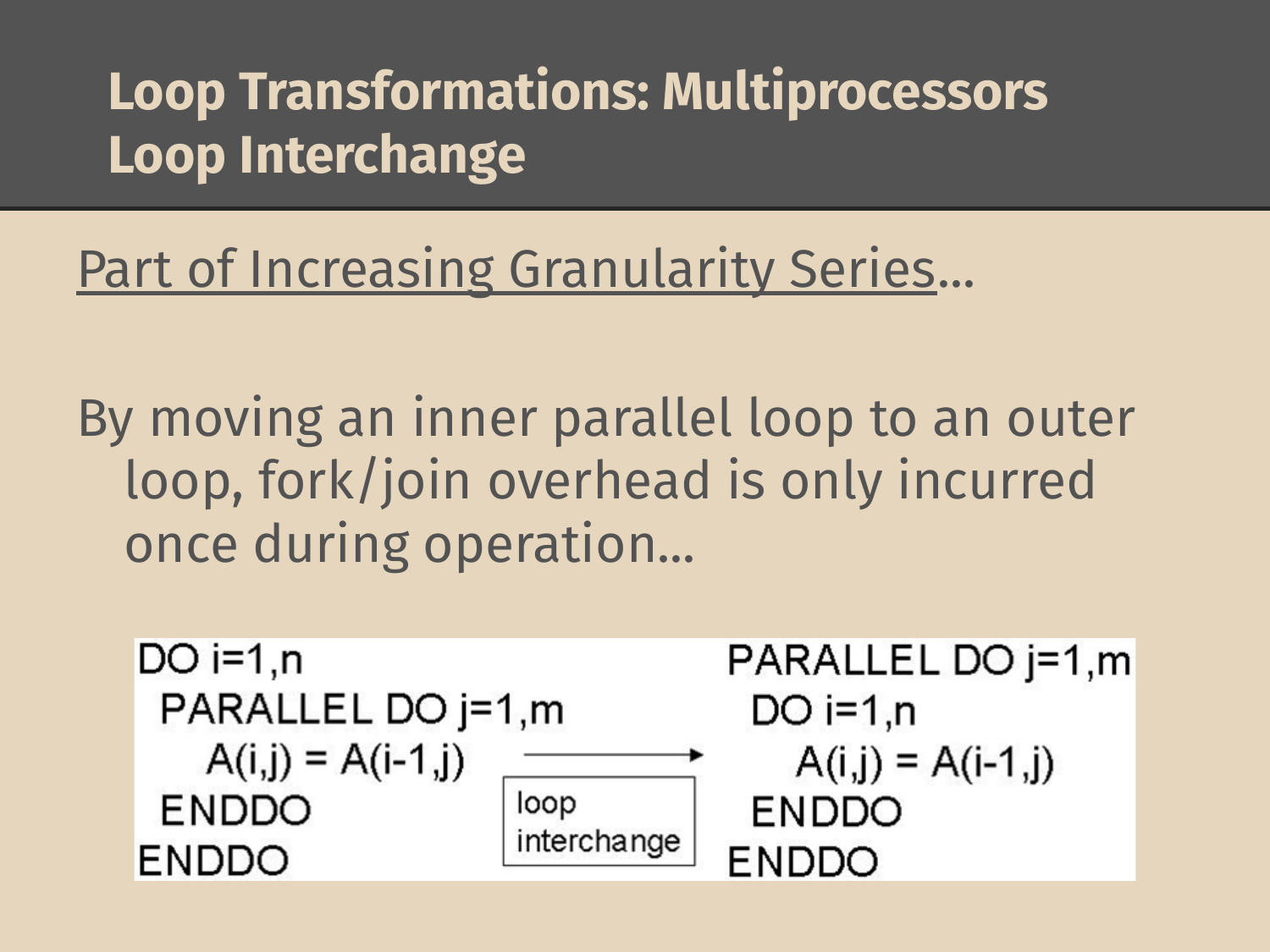

# Loop Transformations: Multiprocessors
Loop Interchange
Part of Increasing Granularity Series...

By moving an inner parallel loop to an outer loop, fork/join overhead is only incurred once during operation...